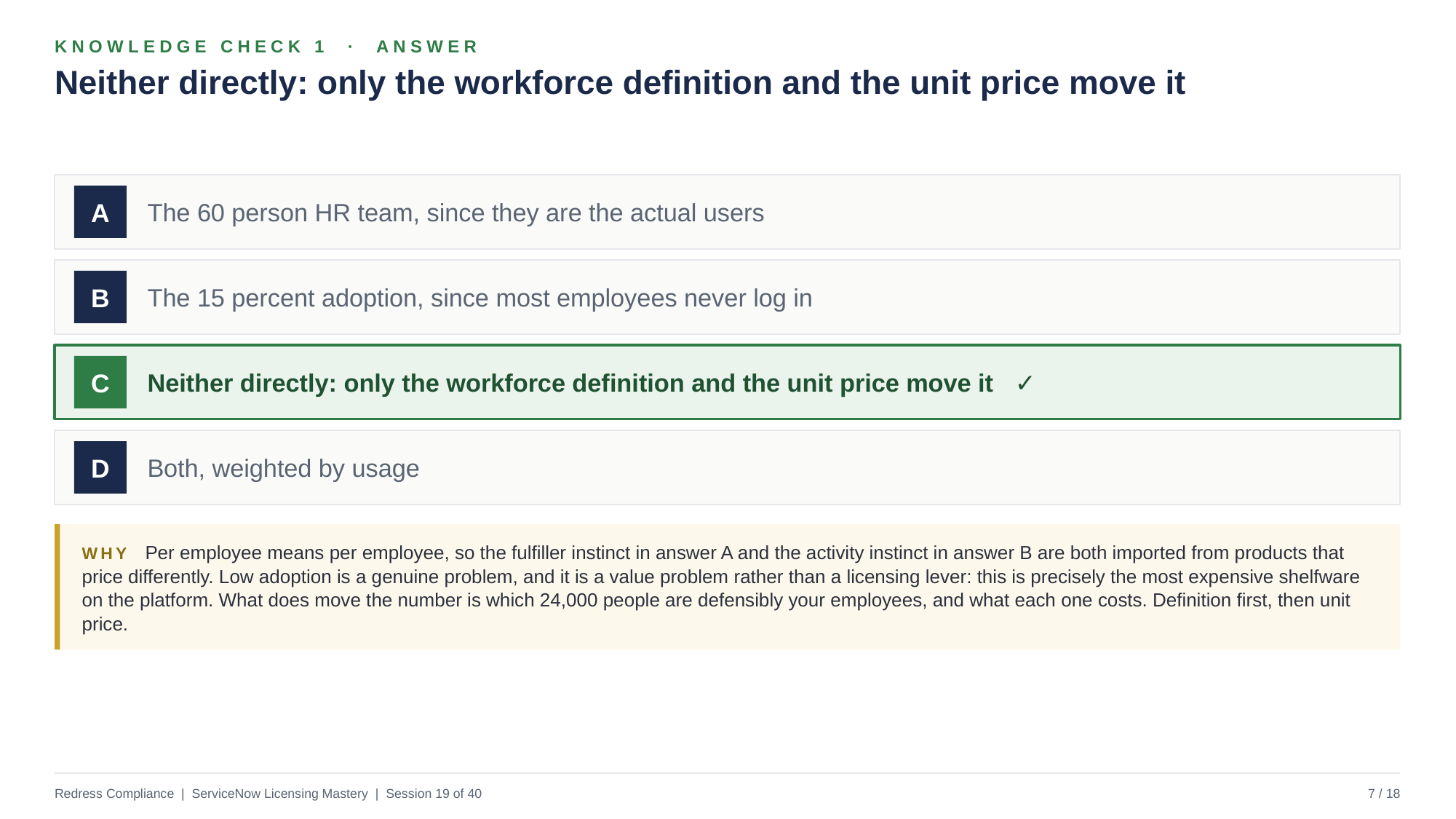

KNOWLEDGE CHECK 1  ·  ANSWER
Neither directly: only the workforce definition and the unit price move it

The 60 person HR team, since they are the actual users

A

The 15 percent adoption, since most employees never log in

B

Neither directly: only the workforce definition and the unit price move it   ✓

C

Both, weighted by usage

D

WHY  Per employee means per employee, so the fulfiller instinct in answer A and the activity instinct in answer B are both imported from products that price differently. Low adoption is a genuine problem, and it is a value problem rather than a licensing lever: this is precisely the most expensive shelfware on the platform. What does move the number is which 24,000 people are defensibly your employees, and what each one costs. Definition first, then unit price.

Redress Compliance  |  ServiceNow Licensing Mastery  |  Session 19 of 40
7 / 18